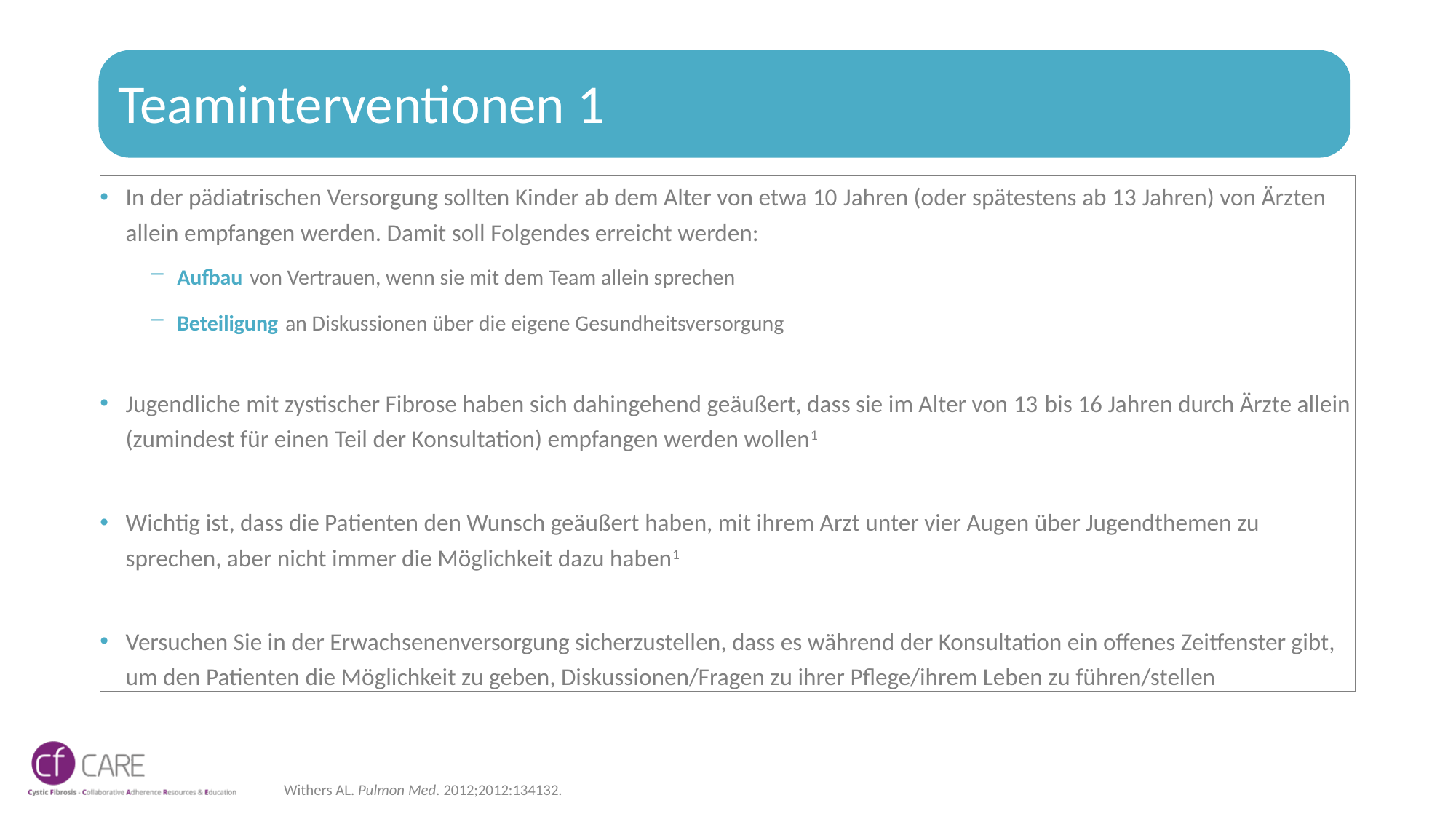

# Teaminterventionen 1
In der pädiatrischen Versorgung sollten Kinder ab dem Alter von etwa 10 Jahren (oder spätestens ab 13 Jahren) von Ärzten allein empfangen werden. Damit soll Folgendes erreicht werden:
Aufbau von Vertrauen, wenn sie mit dem Team allein sprechen
Beteiligung an Diskussionen über die eigene Gesundheitsversorgung

Jugendliche mit zystischer Fibrose haben sich dahingehend geäußert, dass sie im Alter von 13 bis 16 Jahren durch Ärzte allein (zumindest für einen Teil der Konsultation) empfangen werden wollen1

Wichtig ist, dass die Patienten den Wunsch geäußert haben, mit ihrem Arzt unter vier Augen über Jugendthemen zu sprechen, aber nicht immer die Möglichkeit dazu haben1

Versuchen Sie in der Erwachsenenversorgung sicherzustellen, dass es während der Konsultation ein offenes Zeitfenster gibt, um den Patienten die Möglichkeit zu geben, Diskussionen/Fragen zu ihrer Pflege/ihrem Leben zu führen/stellen
Withers AL. Pulmon Med. 2012;2012:134132.